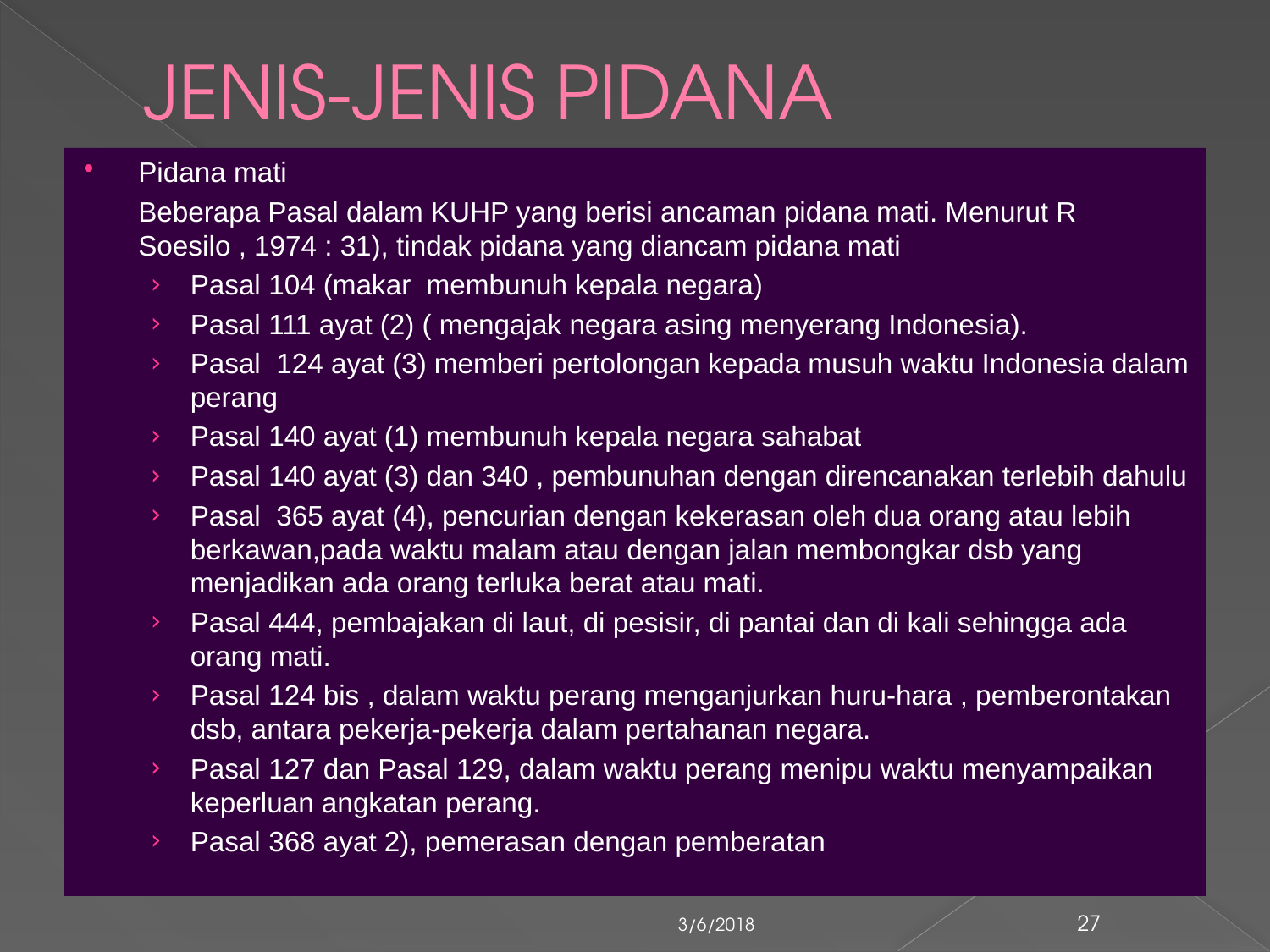

# JENIS-JENIS PIDANA
Pidana mati
	Beberapa Pasal dalam KUHP yang berisi ancaman pidana mati. Menurut R Soesilo , 1974 : 31), tindak pidana yang diancam pidana mati
Pasal 104 (makar  membunuh kepala negara)
Pasal 111 ayat (2) ( mengajak negara asing menyerang Indonesia).
Pasal  124 ayat (3) memberi pertolongan kepada musuh waktu Indonesia dalam perang
Pasal 140 ayat (1) membunuh kepala negara sahabat
Pasal 140 ayat (3) dan 340 , pembunuhan dengan direncanakan terlebih dahulu
Pasal  365 ayat (4), pencurian dengan kekerasan oleh dua orang atau lebih berkawan,pada waktu malam atau dengan jalan membongkar dsb yang menjadikan ada orang terluka berat atau mati.
Pasal 444, pembajakan di laut, di pesisir, di pantai dan di kali sehingga ada orang mati.
Pasal 124 bis , dalam waktu perang menganjurkan huru-hara , pemberontakan dsb, antara pekerja-pekerja dalam pertahanan negara.
Pasal 127 dan Pasal 129, dalam waktu perang menipu waktu menyampaikan keperluan angkatan perang.
Pasal 368 ayat 2), pemerasan dengan pemberatan

3/6/2018
27